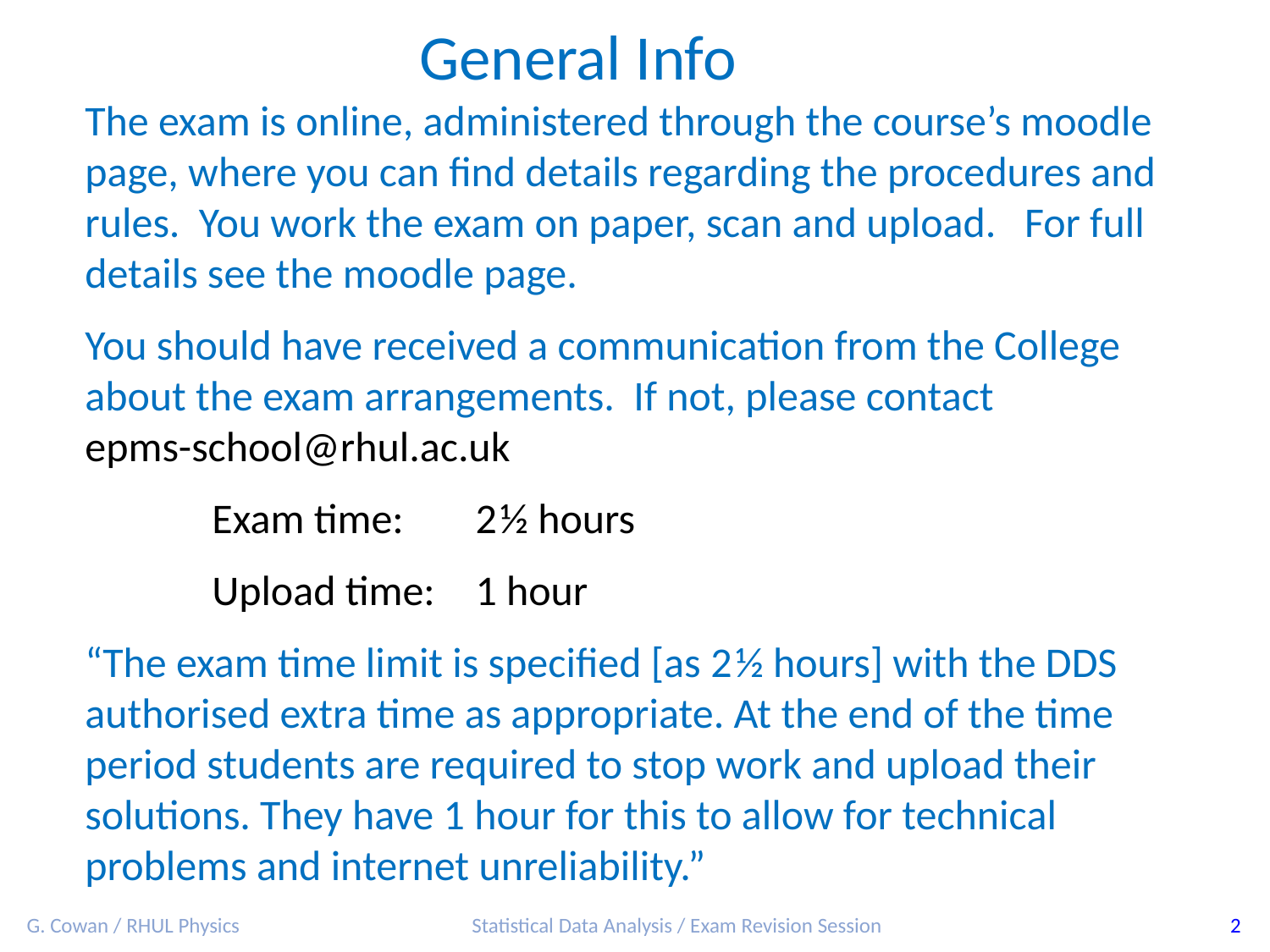

General Info
The exam is online, administered through the course’s moodle page, where you can find details regarding the procedures and rules.  You work the exam on paper, scan and upload.   For full details see the moodle page.
You should have received a communication from the College about the exam arrangements.  If not, please contact
epms-school@rhul.ac.uk
	Exam time:	 2 ½ hours
	Upload time:	 1 hour
“The exam time limit is specified [as 2 ½ hours] with the DDS authorised extra time as appropriate. At the end of the time period students are required to stop work and upload their solutions. They have 1 hour for this to allow for technical problems and internet unreliability.”
G. Cowan / RHUL Physics
Statistical Data Analysis / Exam Revision Session
2